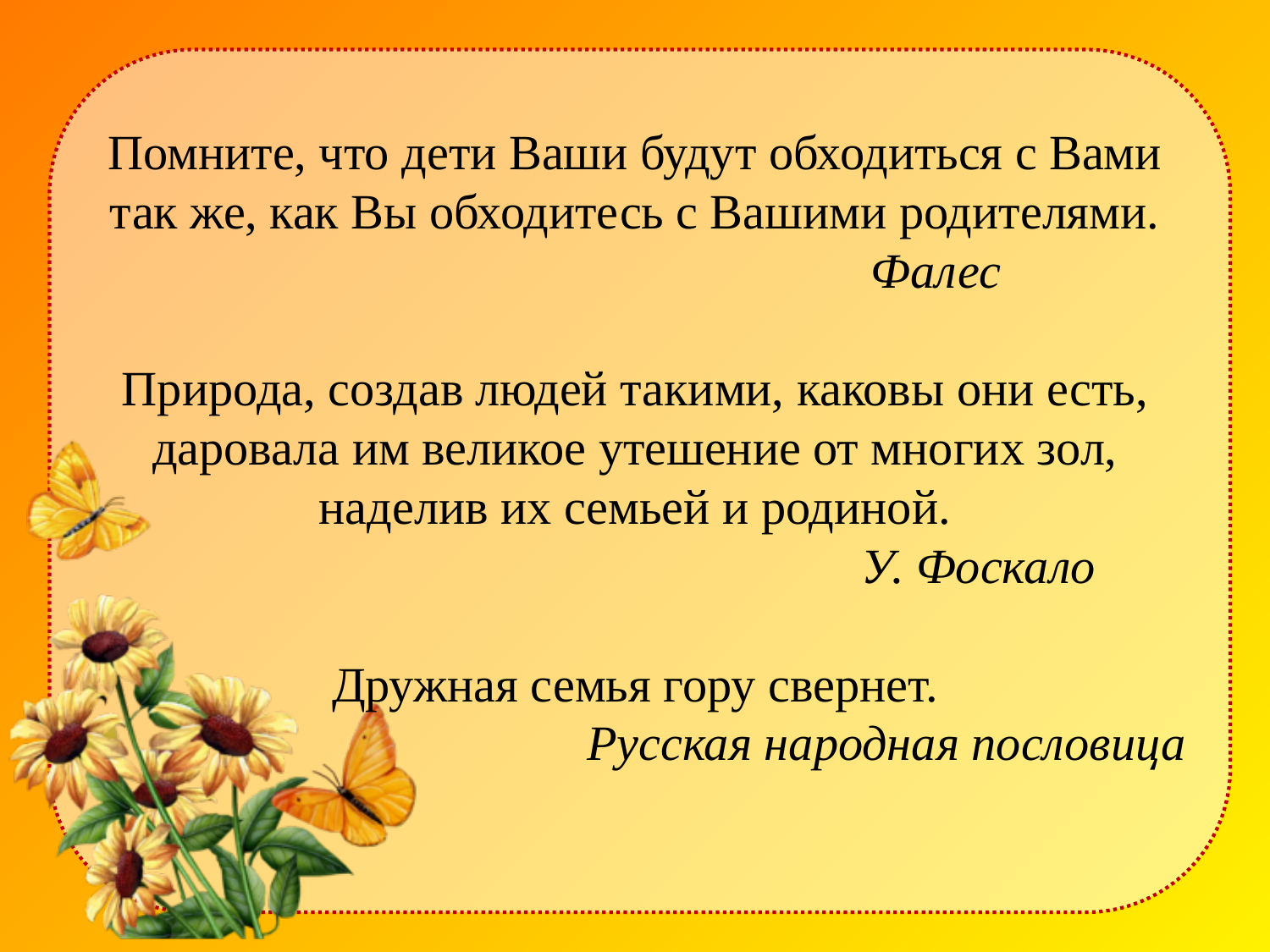

# Помните, что дети Ваши будут обходиться с Вами так же, как Вы обходитесь с Вашими родителями. Фалес Природа, создав людей такими, каковы они есть, даровала им великое утешение от многих зол, наделив их семьей и родиной. У. Фоскало Дружная семья гору свернет. Русская народная пословица